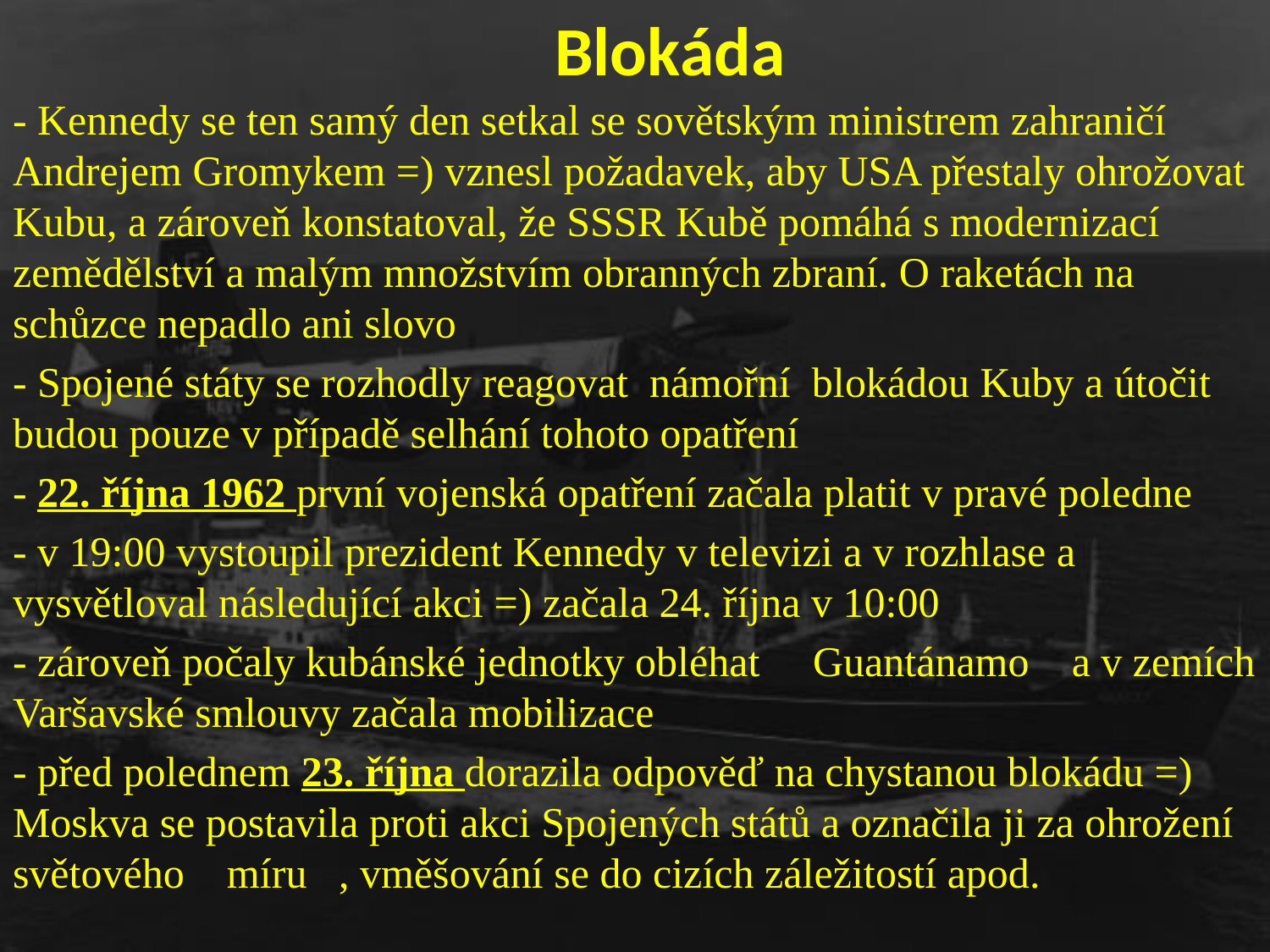

# Blokáda
- Kennedy se ten samý den setkal se sovětským ministrem zahraničí Andrejem Gromykem =) vznesl požadavek, aby USA přestaly ohrožovat Kubu, a zároveň konstatoval, že SSSR Kubě pomáhá s modernizací zemědělství a malým množstvím obranných zbraní. O raketách na schůzce nepadlo ani slovo
- Spojené státy se rozhodly reagovat  námořní  blokádou Kuby a útočit budou pouze v případě selhání tohoto opatření
- 22. října 1962 první vojenská opatření začala platit v pravé poledne
- v 19:00 vystoupil prezident Kennedy v televizi a v rozhlase a vysvětloval následující akci =) začala 24. října v 10:00
- zároveň počaly kubánské jednotky obléhat     Guantánamo    a v zemích Varšavské smlouvy začala mobilizace
- před polednem 23. října dorazila odpověď na chystanou blokádu =) Moskva se postavila proti akci Spojených států a označila ji za ohrožení světového    míru   , vměšování se do cizích záležitostí apod.